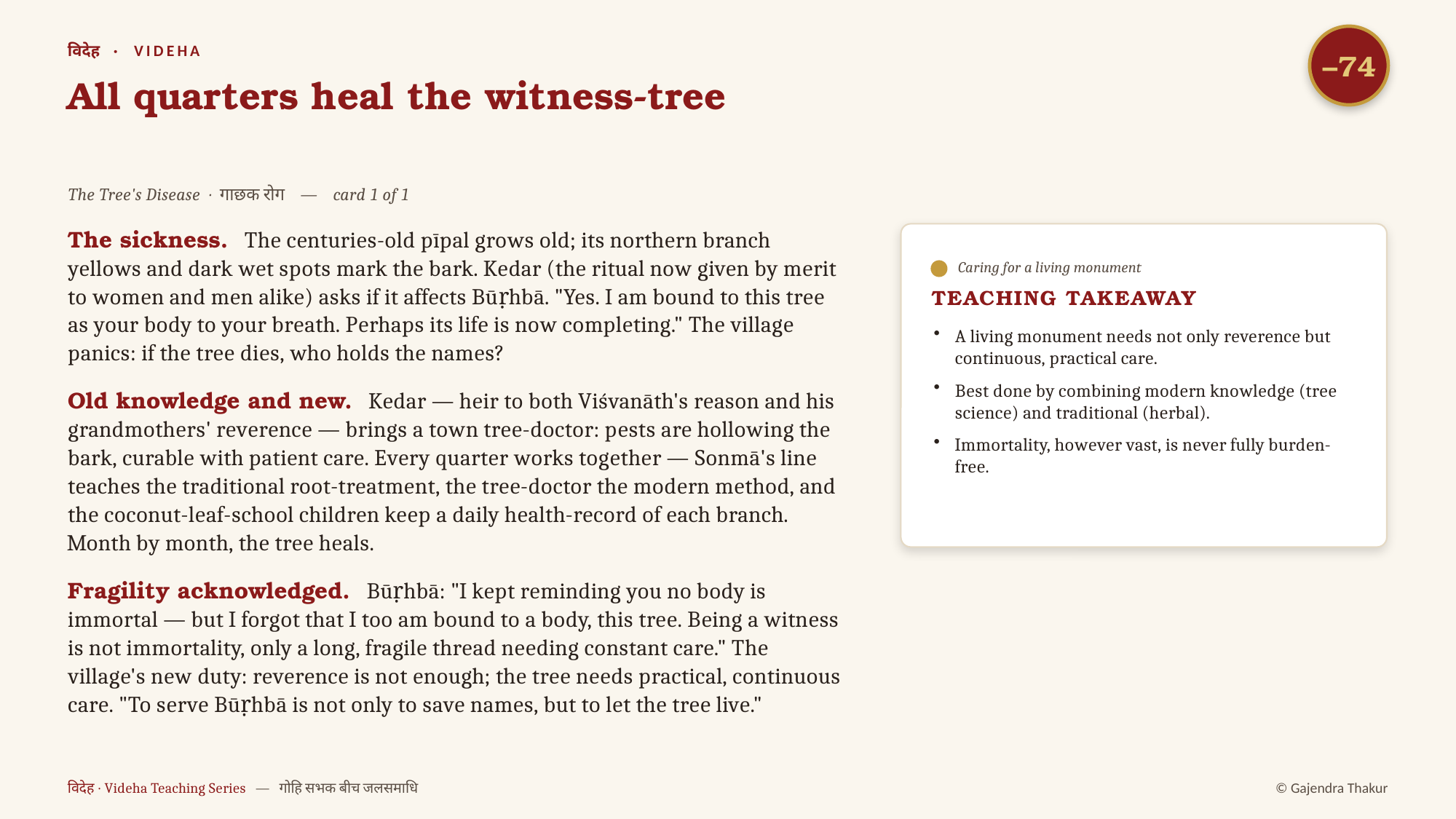

−74
विदेह  ·  VIDEHA
All quarters heal the witness-tree
The Tree's Disease  ·  गाछक रोग    —    card 1 of 1
The sickness.  The centuries-old pīpal grows old; its northern branch yellows and dark wet spots mark the bark. Kedar (the ritual now given by merit to women and men alike) asks if it affects Būṛhbā. "Yes. I am bound to this tree as your body to your breath. Perhaps its life is now completing." The village panics: if the tree dies, who holds the names?
Old knowledge and new.  Kedar — heir to both Viśvanāth's reason and his grandmothers' reverence — brings a town tree-doctor: pests are hollowing the bark, curable with patient care. Every quarter works together — Sonmā's line teaches the traditional root-treatment, the tree-doctor the modern method, and the coconut-leaf-school children keep a daily health-record of each branch. Month by month, the tree heals.
Fragility acknowledged.  Būṛhbā: "I kept reminding you no body is immortal — but I forgot that I too am bound to a body, this tree. Being a witness is not immortality, only a long, fragile thread needing constant care." The village's new duty: reverence is not enough; the tree needs practical, continuous care. "To serve Būṛhbā is not only to save names, but to let the tree live."

Caring for a living monument

TEACHING TAKEAWAY
A living monument needs not only reverence but continuous, practical care.
Best done by combining modern knowledge (tree science) and traditional (herbal).
Immortality, however vast, is never fully burden-free.
विदेह · Videha Teaching Series   —   गोहि सभक बीच जलसमाधि
© Gajendra Thakur